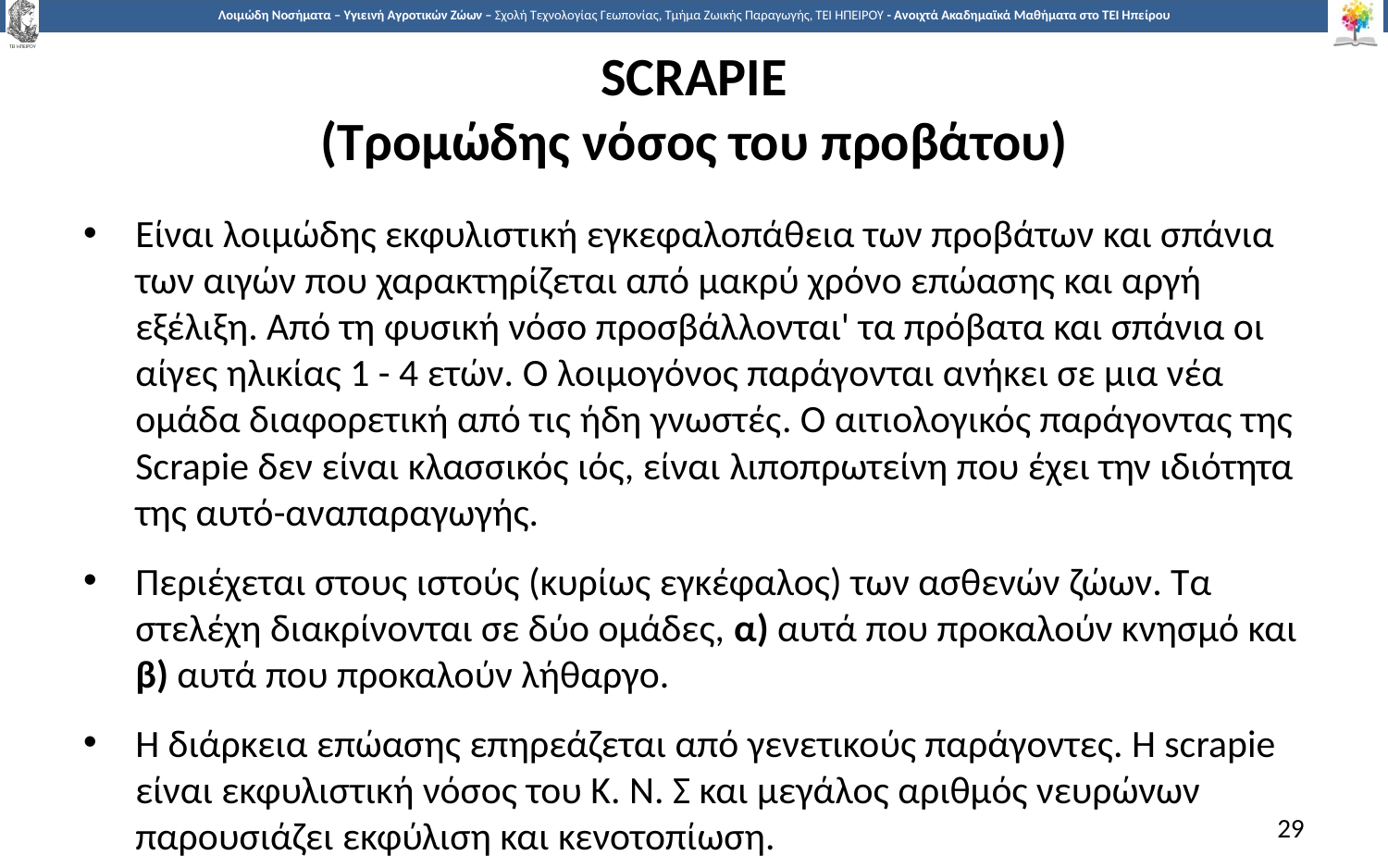

# SCRAPIE (Τρομώδης νόσος του προβάτου)
Είναι λοιμώδης εκφυλιστική εγκεφαλοπάθεια των προβάτων και σπάνια των αιγών που χαρακτηρίζεται από μακρύ χρόνο επώασης και αργή εξέλιξη. Από τη φυσική νόσο προσβάλλονται' τα πρόβατα και σπάνια οι αίγες ηλικίας 1 - 4 ετών. Ο λοιμογόνος παράγονται ανήκει σε μια νέα ομάδα διαφορετική από τις ήδη γνωστές. Ο αιτιολογικός παράγοντας της Scrapie δεν είναι κλασσικός ιός, είναι λιποπρωτείνη που έχει την ιδιότητα της αυτό-αναπαραγωγής.
Περιέχεται στους ιστούς (κυρίως εγκέφαλος) των ασθενών ζώων. Τα στελέχη διακρίνονται σε δύο ομάδες, α) αυτά που προκαλούν κνησμό και β) αυτά που προκαλούν λήθαργο.
Η διάρκεια επώασης επηρεάζεται από γενετικούς παράγοντες. Η scrapie είναι εκφυλιστική νόσος του Κ. Ν. Σ και μεγάλος αριθμός νευρώνων παρουσιάζει εκφύλιση και κενοτοπίωση.
29